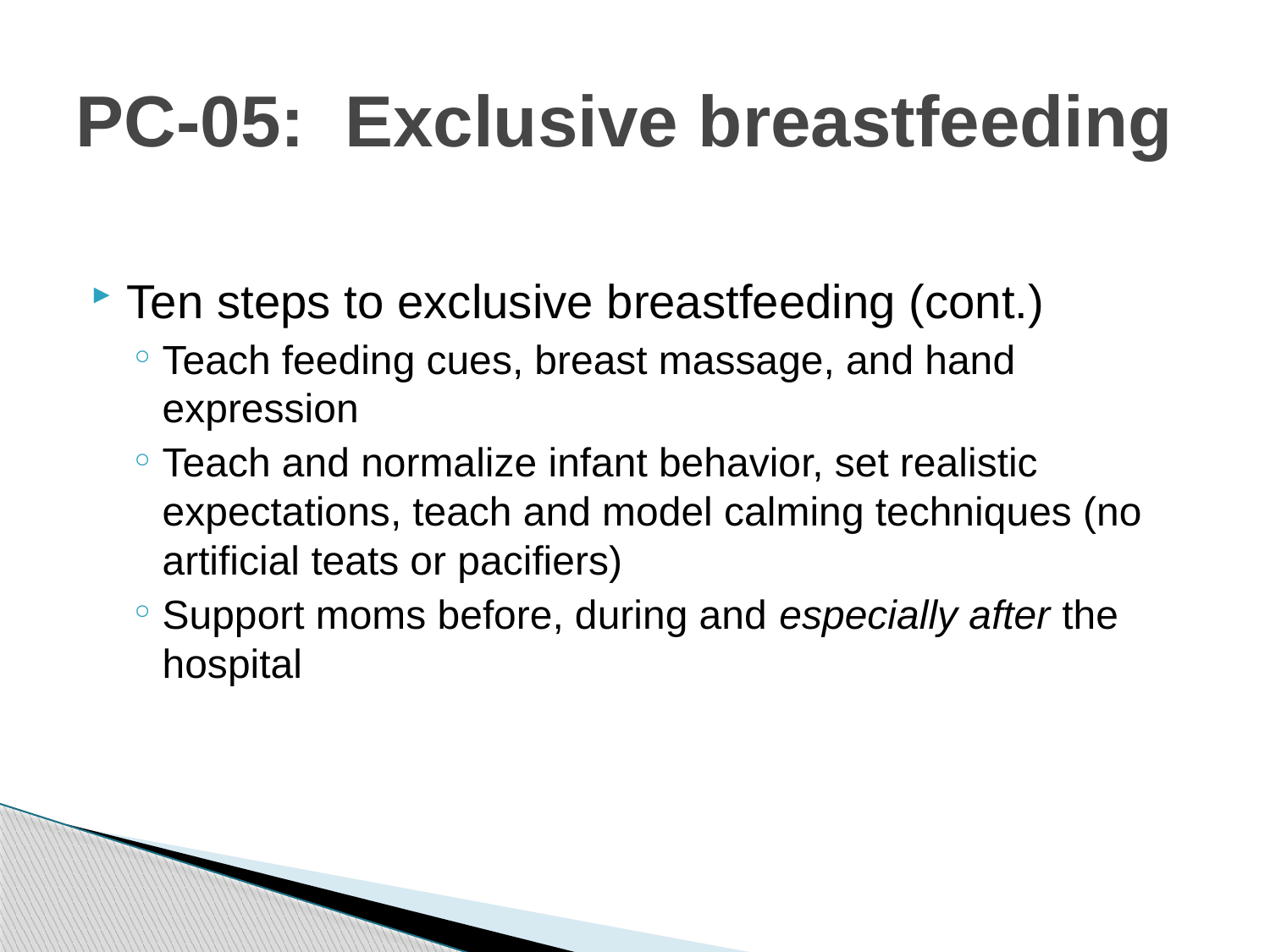

# PC-05:  Exclusive breastfeeding
Ten steps to exclusive breastfeeding (cont.)
Teach feeding cues, breast massage, and hand expression
Teach and normalize infant behavior, set realistic expectations, teach and model calming techniques (no artificial teats or pacifiers)
Support moms before, during and especially after the hospital